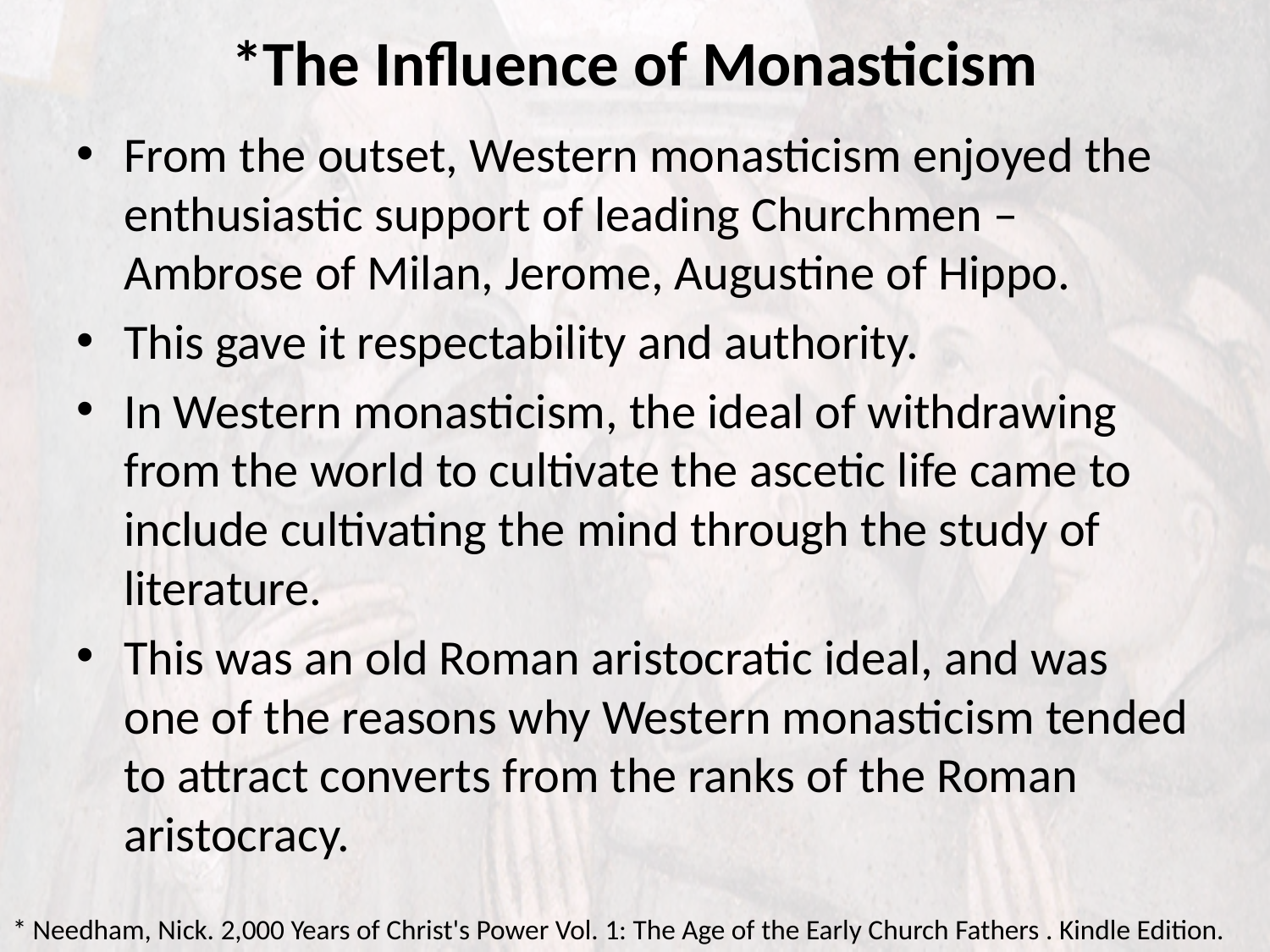

# *The Influence of Monasticism
From the outset, Western monasticism enjoyed the enthusiastic support of leading Churchmen – Ambrose of Milan, Jerome, Augustine of Hippo.
This gave it respectability and authority.
In Western monasticism, the ideal of withdrawing from the world to cultivate the ascetic life came to include cultivating the mind through the study of literature.
This was an old Roman aristocratic ideal, and was one of the reasons why Western monasticism tended to attract converts from the ranks of the Roman aristocracy.
* Needham, Nick. 2,000 Years of Christ's Power Vol. 1: The Age of the Early Church Fathers . Kindle Edition.